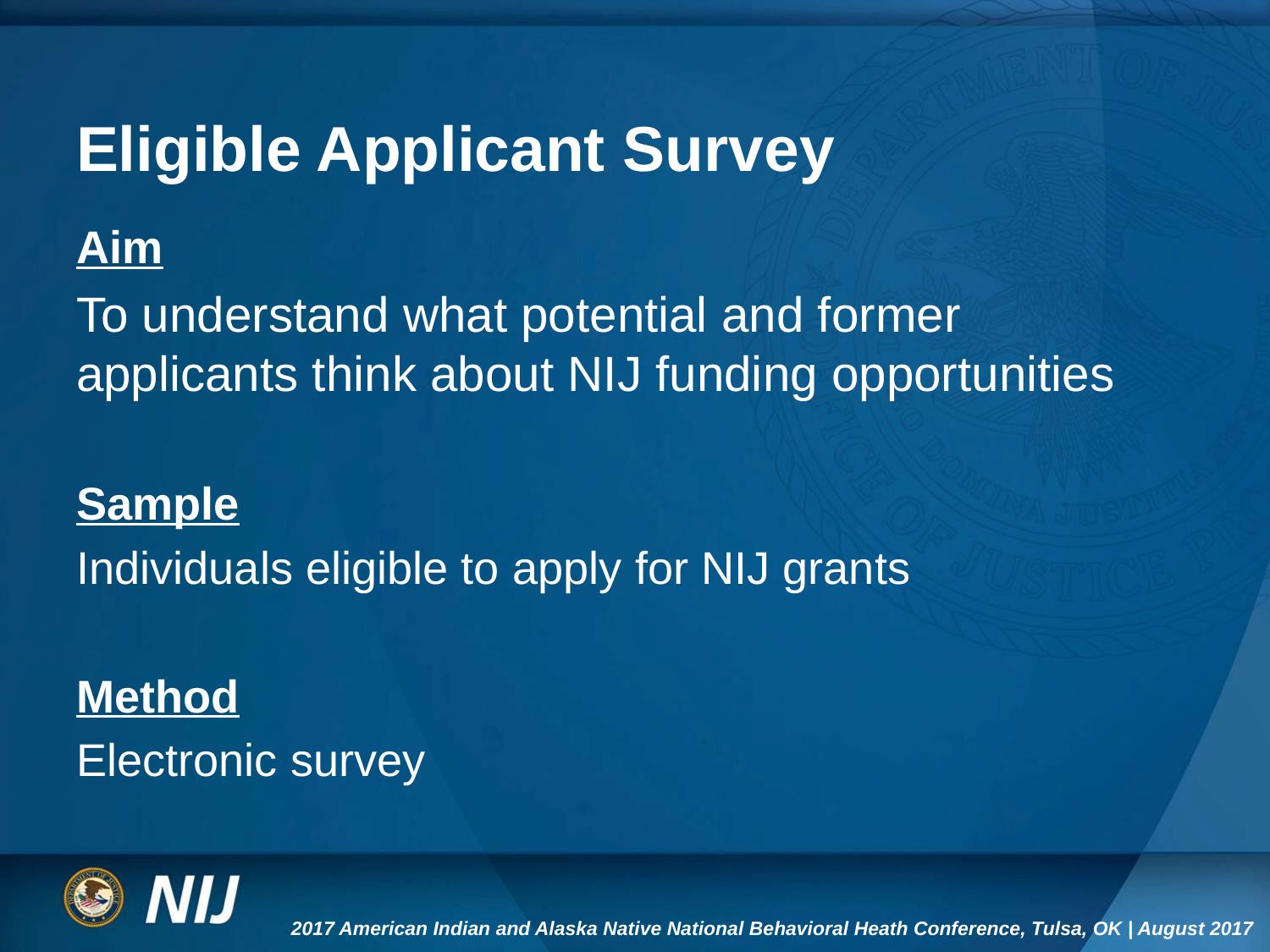

# Eligible Applicant Survey
Aim
To understand what potential and former applicants think about NIJ funding opportunities

Sample
Individuals eligible to apply for NIJ grants

Method
Electronic survey